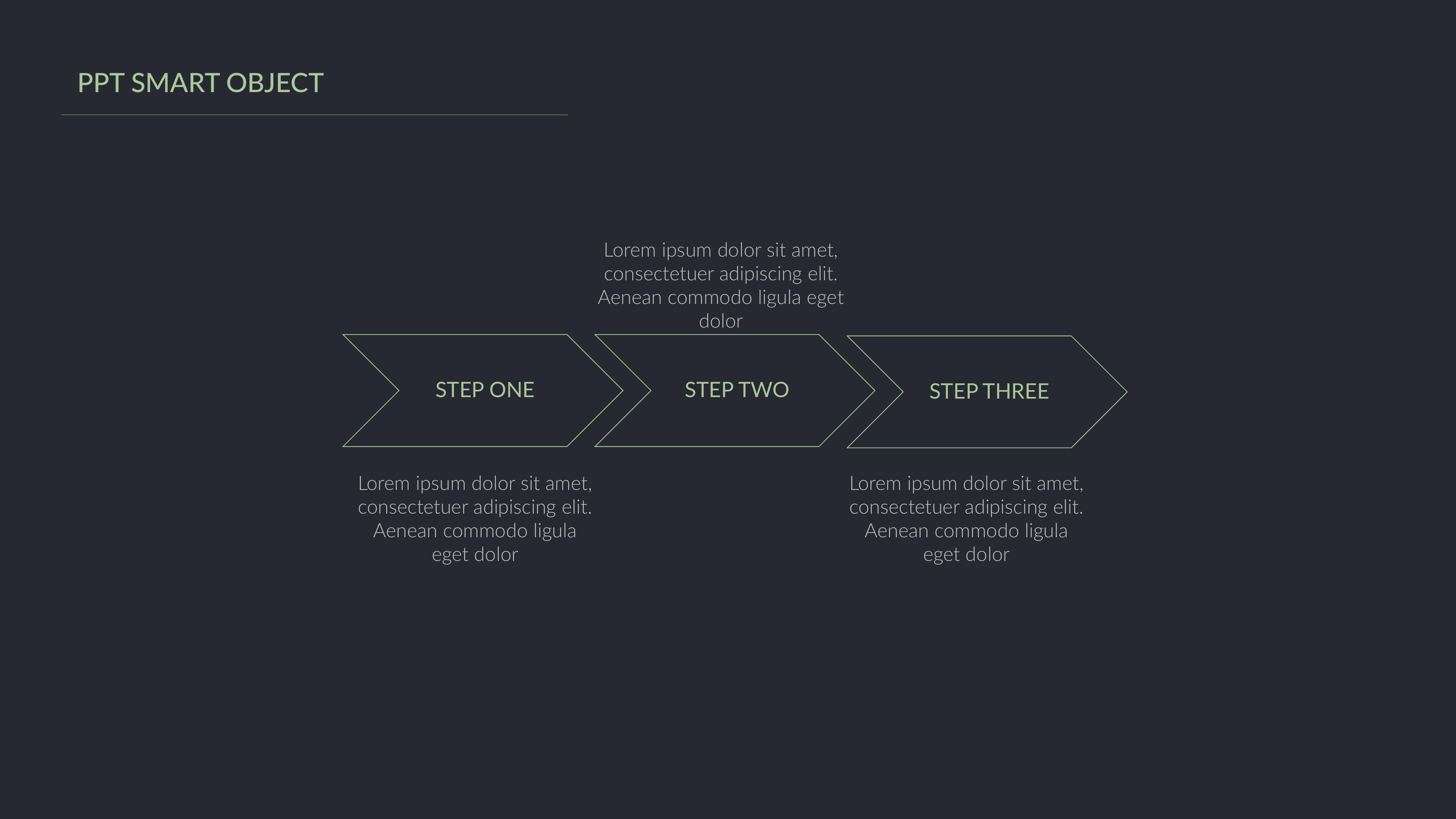

PPT SMART OBJECT
Lorem ipsum dolor sit amet, consectetuer adipiscing elit. Aenean commodo ligula eget dolor
STEP ONE
STEP TWO
STEP THREE
Lorem ipsum dolor sit amet, consectetuer adipiscing elit. Aenean commodo ligula eget dolor
Lorem ipsum dolor sit amet, consectetuer adipiscing elit. Aenean commodo ligula eget dolor